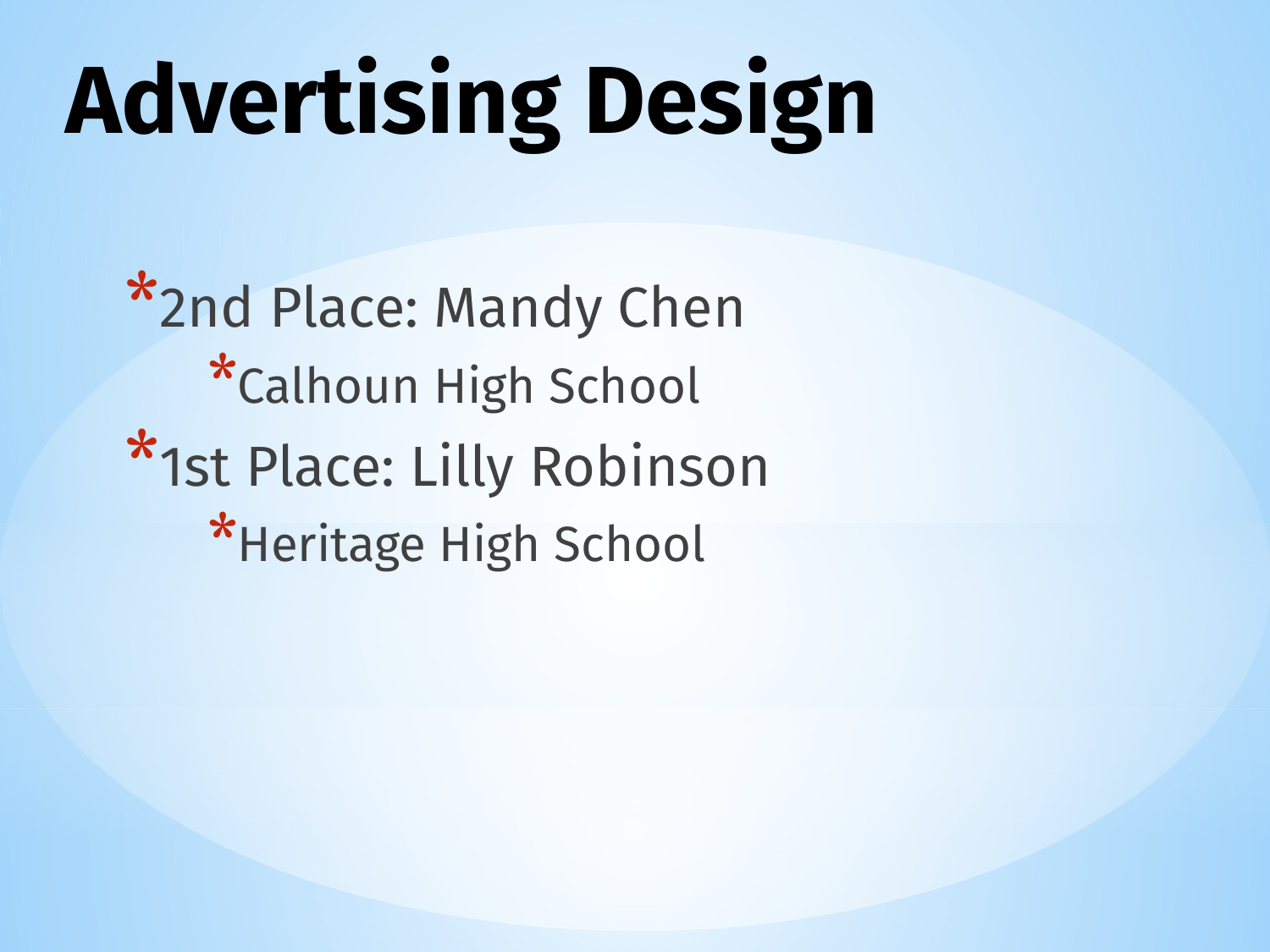

# Advertising Design
2nd Place: Mandy Chen
Calhoun High School
1st Place: Lilly Robinson
Heritage High School